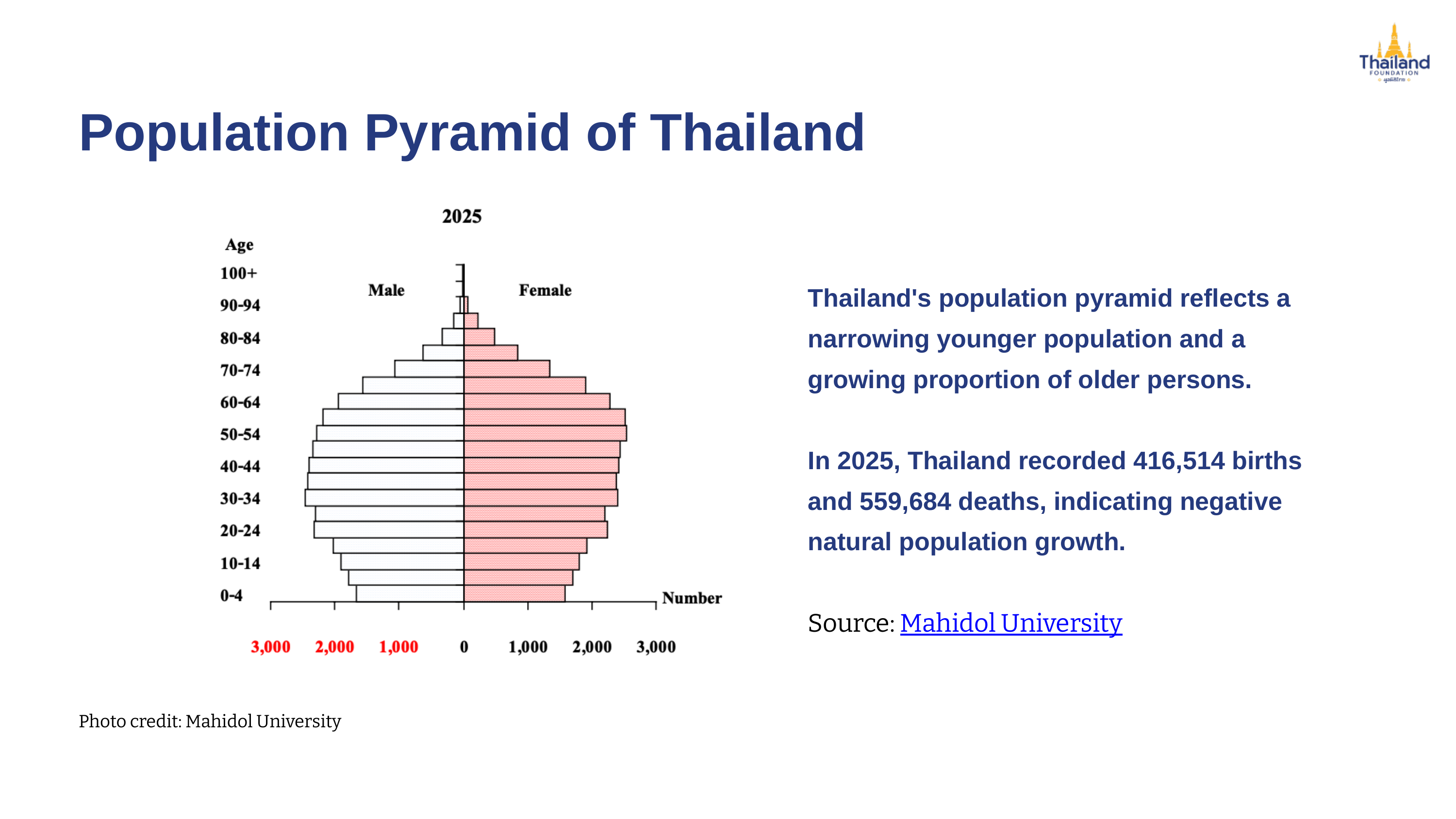

Population Pyramid of Thailand

Thailand's population pyramid reflects a narrowing younger population and a growing proportion of older persons.

In 2025, Thailand recorded 416,514 births and 559,684 deaths, indicating negative natural population growth.

Source: Mahidol University

Photo credit: Mahidol University